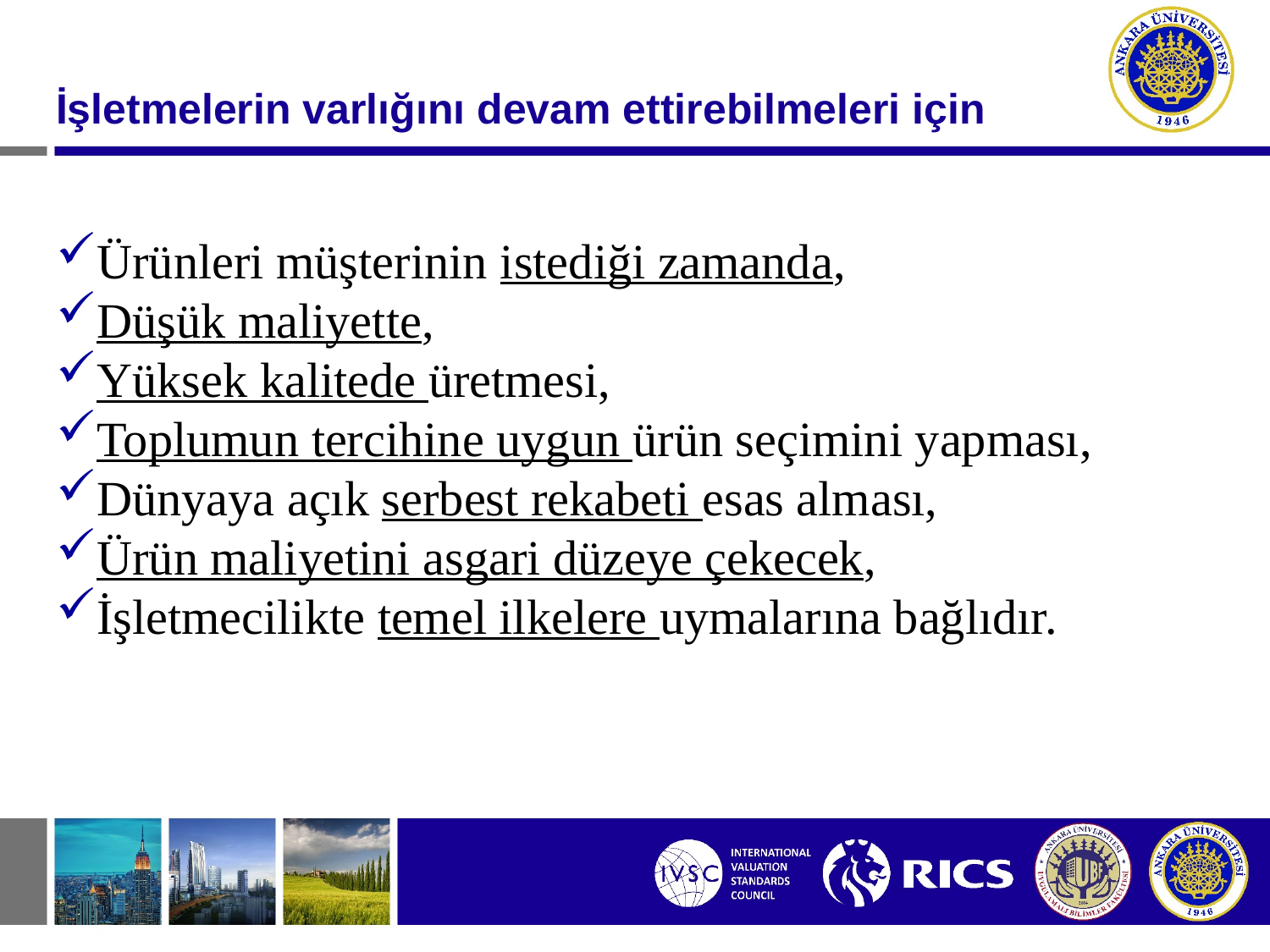

#
İşletmelerin varlığını devam ettirebilmeleri için
Ürünleri müşterinin istediği zamanda,
Düşük maliyette,
Yüksek kalitede üretmesi,
Toplumun tercihine uygun ürün seçimini yapması,
Dünyaya açık serbest rekabeti esas alması,
Ürün maliyetini asgari düzeye çekecek,
İşletmecilikte temel ilkelere uymalarına bağlıdır.